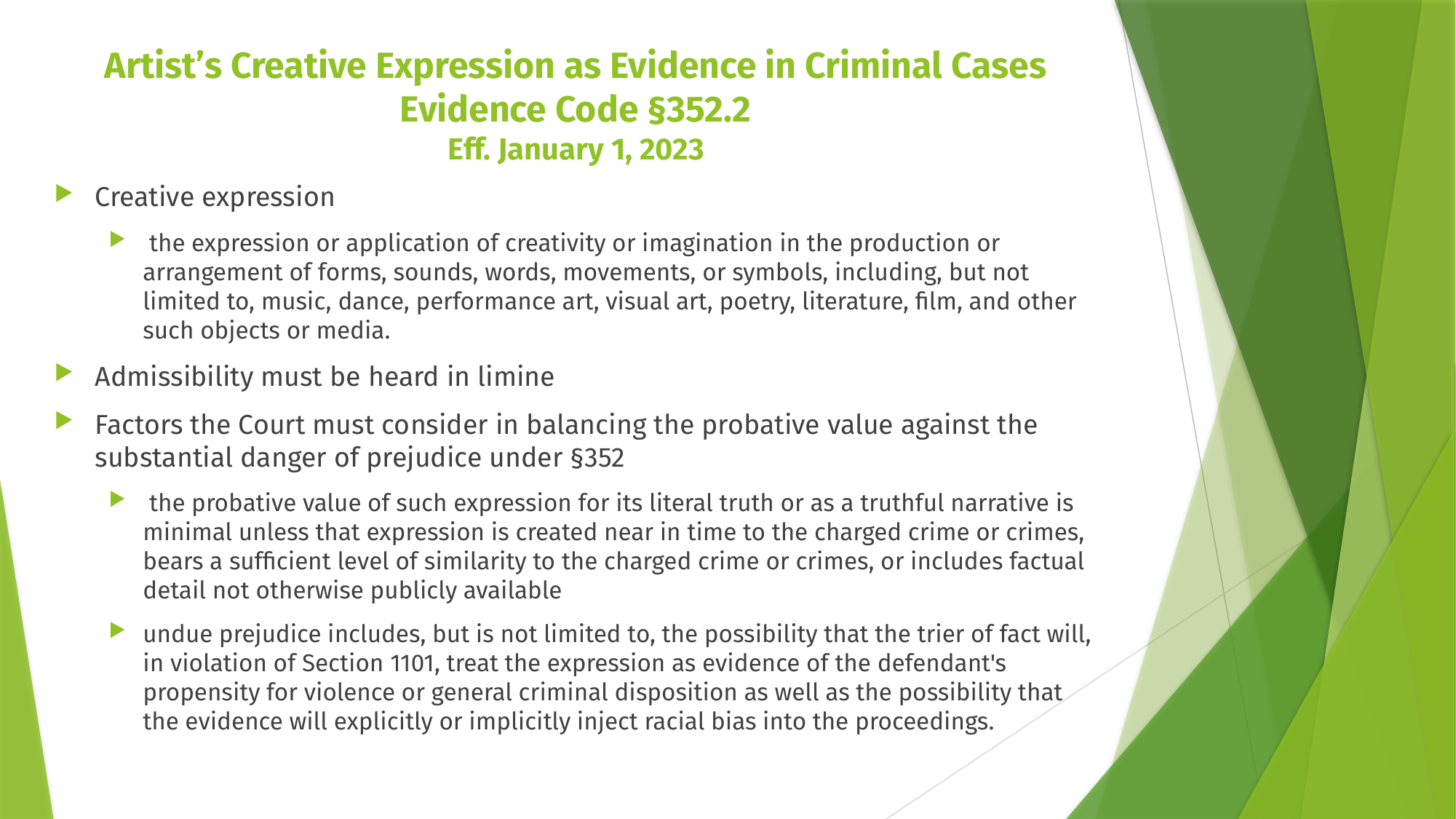

# Artist’s Creative Expression as Evidence in Criminal Cases  Evidence Code §352.2 Eff. January 1, 2023
Creative expression
 the expression or application of creativity or imagination in the production or arrangement of forms, sounds, words, movements, or symbols, including, but not limited to, music, dance, performance art, visual art, poetry, literature, film, and other such objects or media.
Admissibility must be heard in limine
Factors the Court must consider in balancing the probative value against the substantial danger of prejudice under §352
 the probative value of such expression for its literal truth or as a truthful narrative is minimal unless that expression is created near in time to the charged crime or crimes, bears a sufficient level of similarity to the charged crime or crimes, or includes factual detail not otherwise publicly available
undue prejudice includes, but is not limited to, the possibility that the trier of fact will, in violation of Section 1101, treat the expression as evidence of the defendant's propensity for violence or general criminal disposition as well as the possibility that the evidence will explicitly or implicitly inject racial bias into the proceedings.